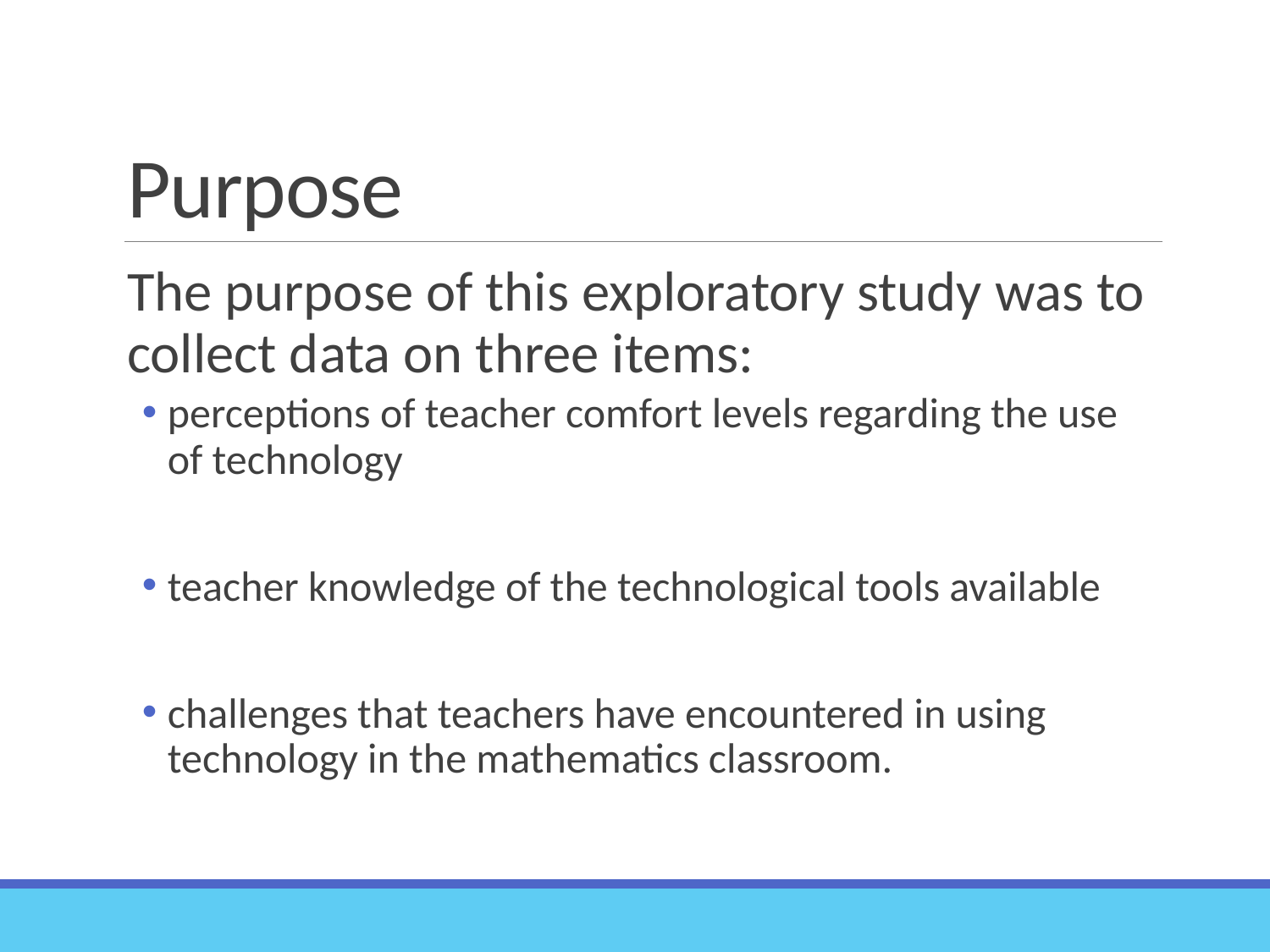

# Purpose
The purpose of this exploratory study was to collect data on three items:
perceptions of teacher comfort levels regarding the use of technology

teacher knowledge of the technological tools available

challenges that teachers have encountered in using technology in the mathematics classroom.